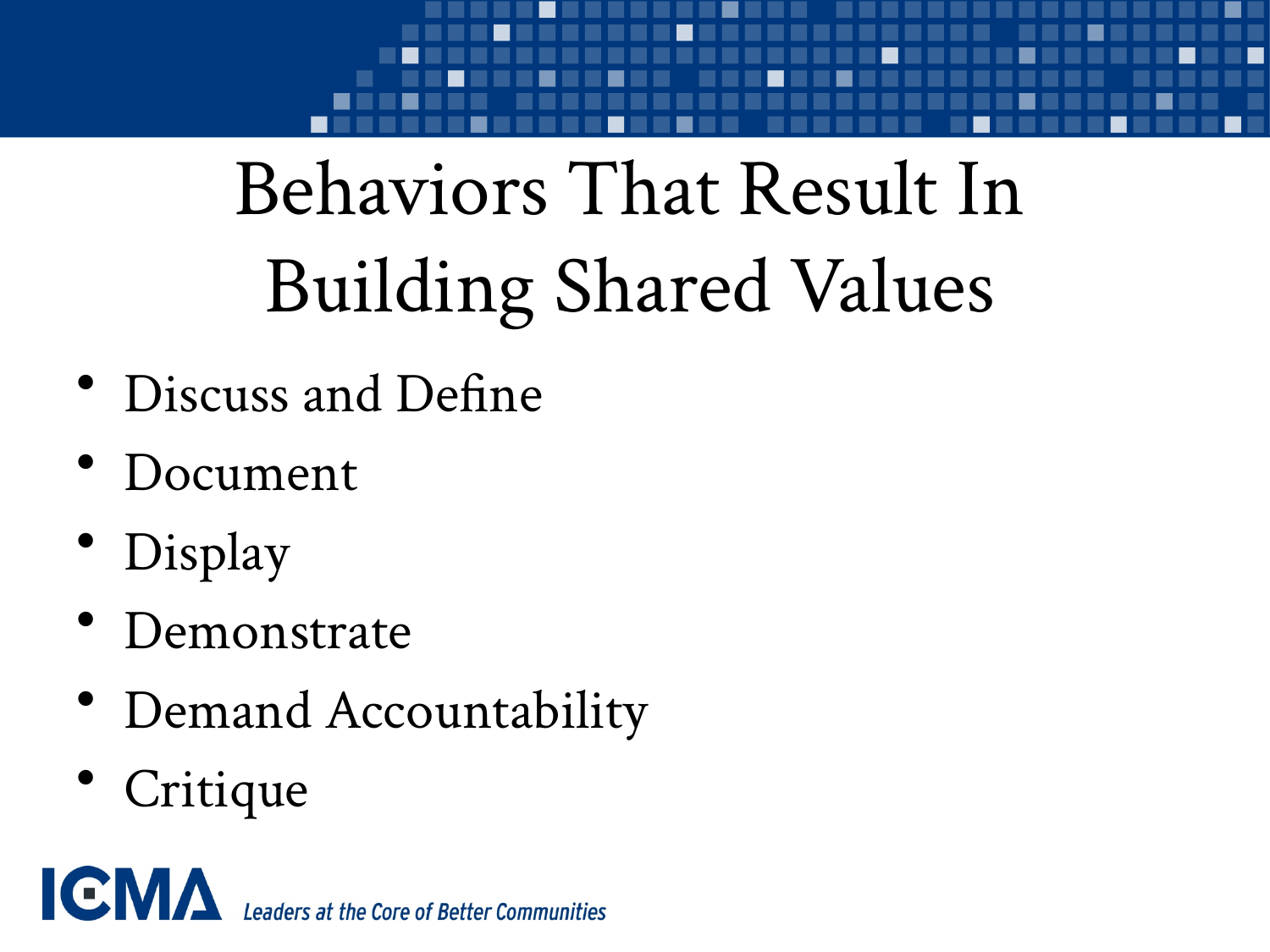

# Behaviors That Result In Building Shared Values
Discuss and Define
Document
Display
Demonstrate
Demand Accountability
Critique